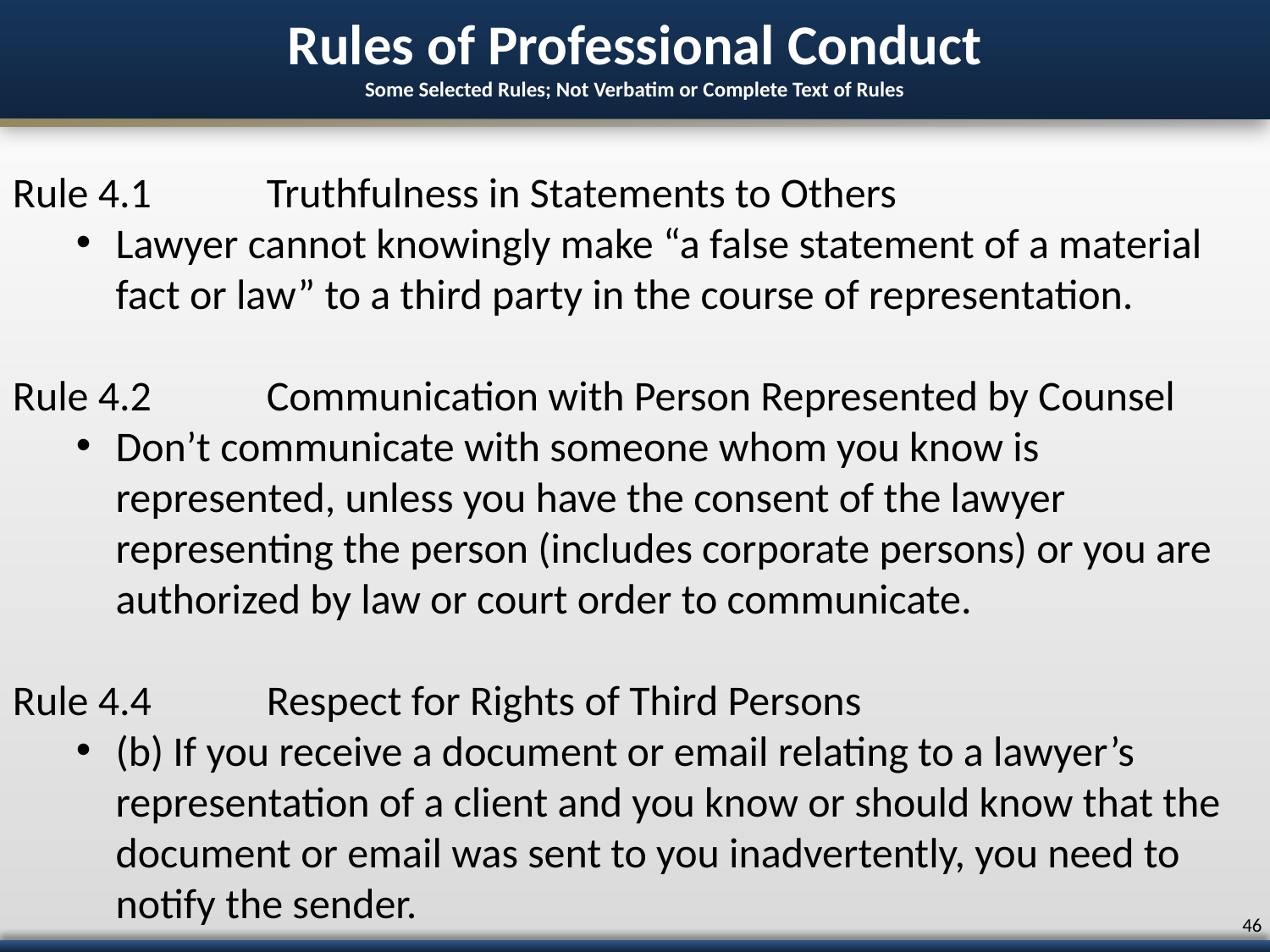

# Rules of Professional Conduct Some Selected Rules; Not Verbatim or Complete Text of Rules

Rule 4.1	Truthfulness in Statements to Others
Lawyer cannot knowingly make “a false statement of a material fact or law” to a third party in the course of representation.

Rule 4.2 	Communication with Person Represented by Counsel
Don’t communicate with someone whom you know is represented, unless you have the consent of the lawyer representing the person (includes corporate persons) or you are authorized by law or court order to communicate.

Rule 4.4	Respect for Rights of Third Persons
(b) If you receive a document or email relating to a lawyer’s representation of a client and you know or should know that the document or email was sent to you inadvertently, you need to notify the sender.

46